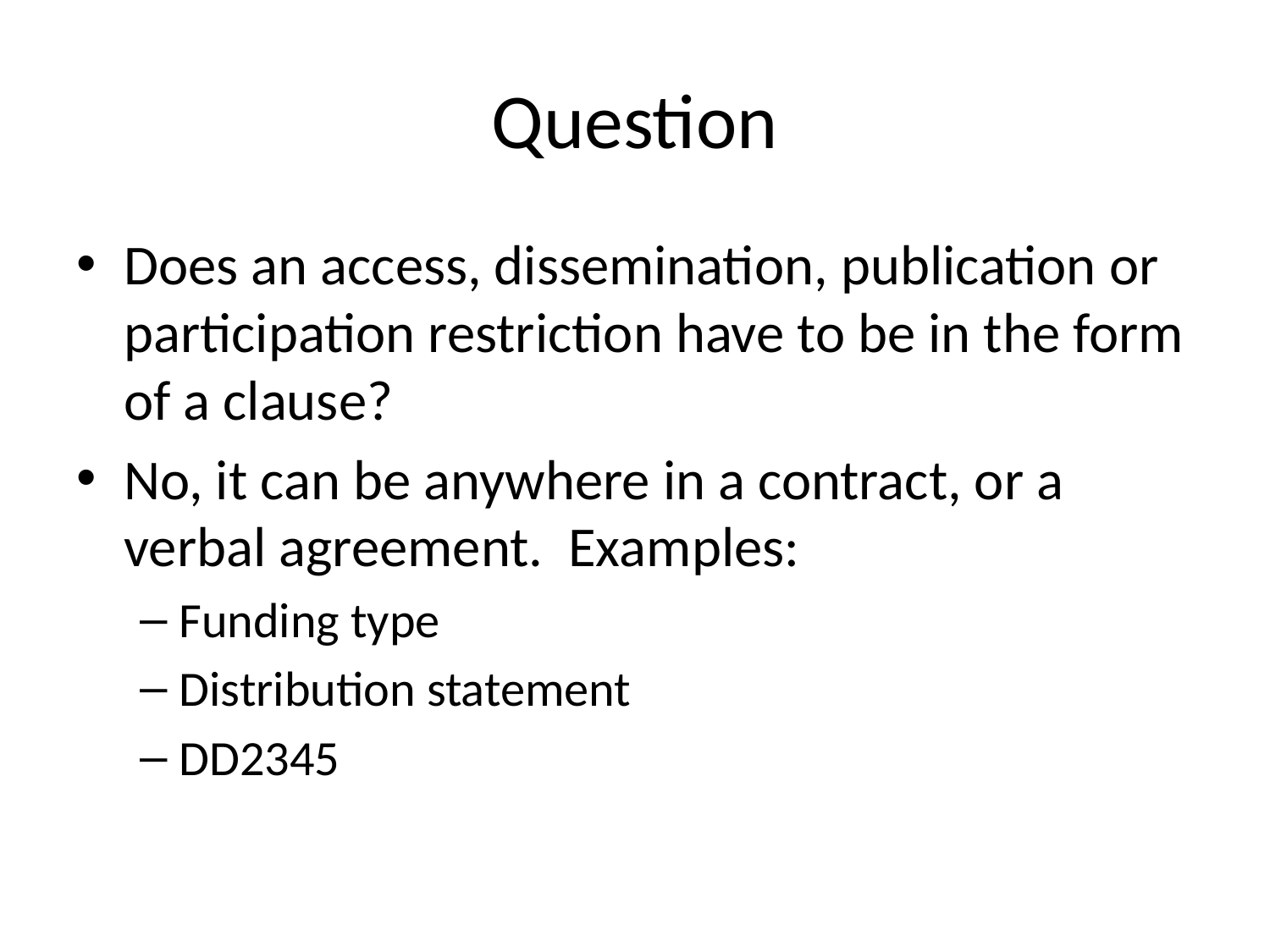

# Question
Does an access, dissemination, publication or participation restriction have to be in the form of a clause?
No, it can be anywhere in a contract, or a verbal agreement.  Examples:
Funding type
Distribution statement
DD2345